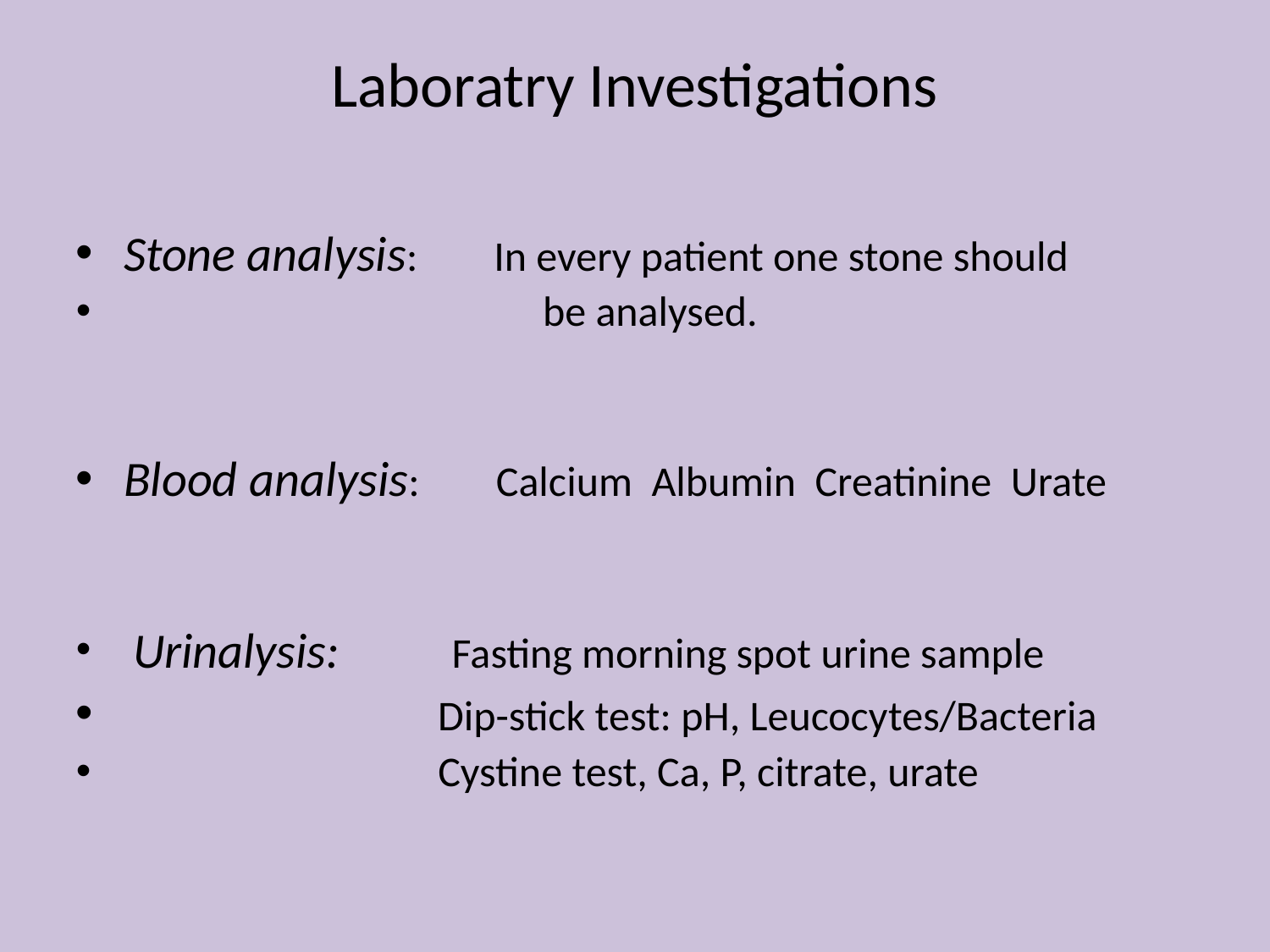

# Laboratry Investigations
Stone analysis:        In every patient one stone should
                                            be analysed.

Blood analysis:        Calcium  Albumin  Creatinine  Urate

 Urinalysis:          Fasting morning spot urine sample
                            Dip-stick test: pH, Leucocytes/Bacteria
                                 Cystine test, Ca, P, citrate, urate